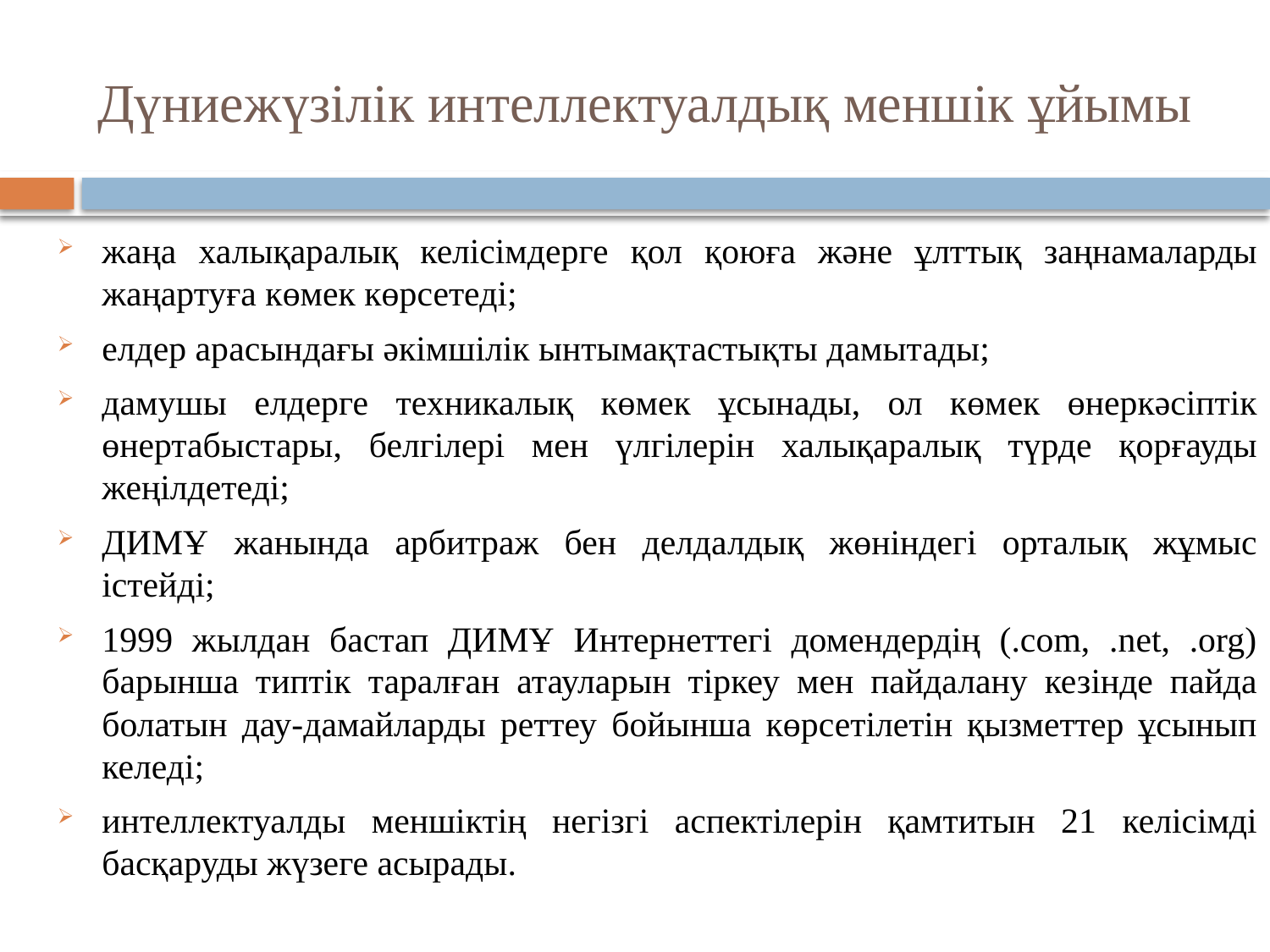

# Дүниежүзілік интеллектуалдық меншік ұйымы
жаңа халықаралық келісімдерге қол қоюға және ұлттық заңнамаларды жаңартуға көмек көрсетеді;
елдер арасындағы әкімшілік ынтымақтастықты дамытады;
дамушы елдерге техникалық көмек ұсынады, ол көмек өнеркәсіптік өнертабыстары, белгілері мен үлгілерін халықаралық түрде қорғауды жеңілдетеді;
ДИМҰ жанында арбитраж бен делдалдық жөніндегі орталық жұмыс істейді;
1999 жылдан бастап ДИМҰ Интернеттегі домендердің (.com, .net, .org) барынша типтік таралған атауларын тіркеу мен пайдалану кезінде пайда болатын дау-дамайларды реттеу бойынша көрсетілетін қызметтер ұсынып келеді;
интеллектуалды меншіктің негізгі аспектілерін қамтитын 21 келісімді басқаруды жүзеге асырады.